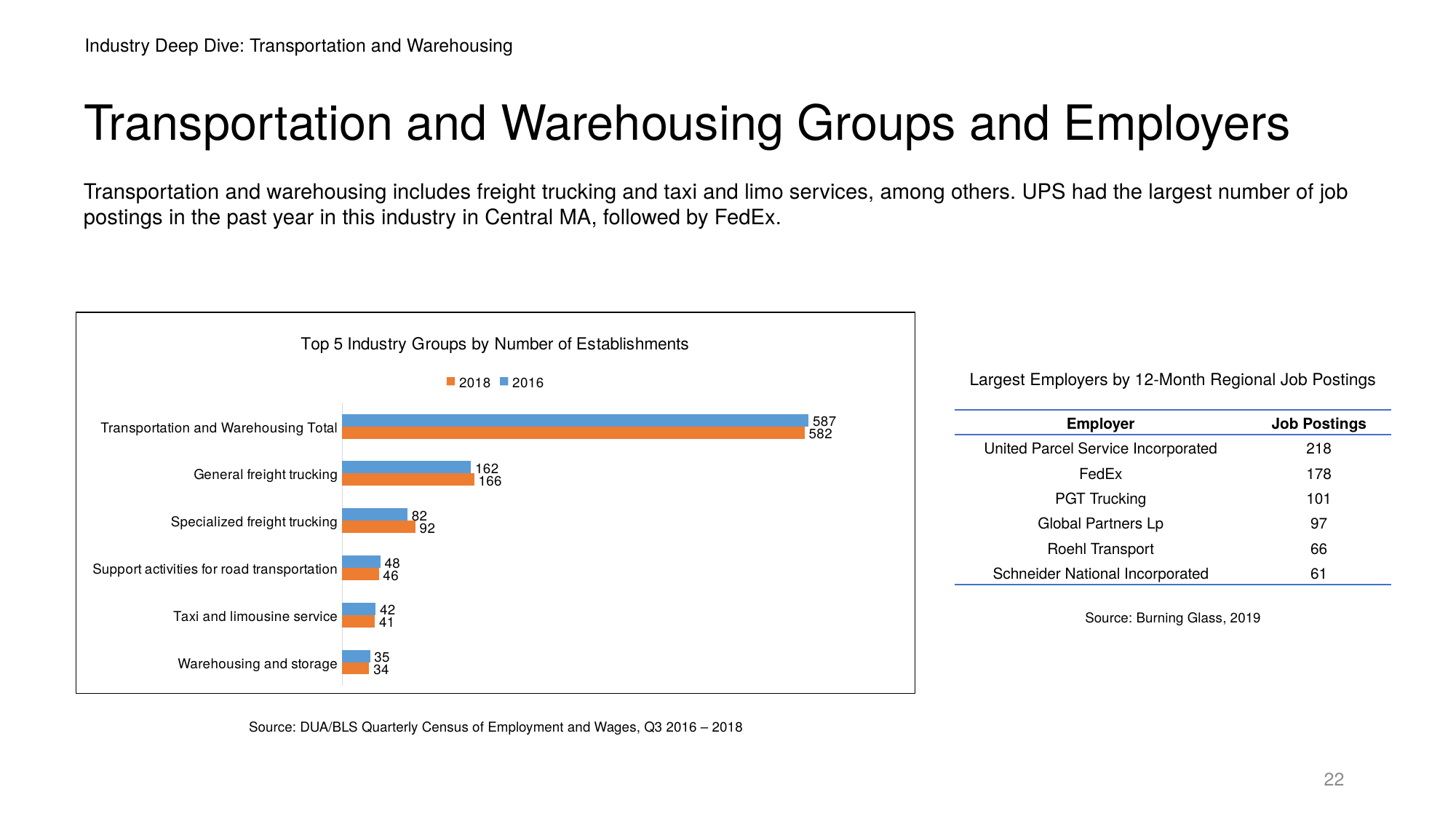

Industry Deep Dive: Transportation and Warehousing
# Transportation and Warehousing Groups and Employers
Transportation and warehousing includes freight trucking and taxi and limo services, among others. UPS had the largest number of job postings in the past year in this industry in Central MA, followed by FedEx.

### Chart: Top 5 Industry Groups by Number of Establishments

| Category |  |  |
|---|---|---|
| Transportation and Warehousing Total | 587.0 | 582.0 |
| General freight trucking | 162.0 | 166.0 |
| Specialized freight trucking | 82.0 | 92.0 |
| Support activities for road transportation | 48.0 | 46.0 |
| Taxi and limousine service | 42.0 | 41.0 |
| Warehousing and storage | 35.0 | 34.0 |
Source: DUA/BLS Quarterly Census of Employment and Wages, Q3 2016 – 2018
Largest Employers by 12-Month Regional Job Postings
Source: Burning Glass, 2019
| Employer | Job Postings |
| --- | --- |
| United Parcel Service Incorporated | 218 |
| FedEx | 178 |
| PGT Trucking | 101 |
| Global Partners Lp | 97 |
| Roehl Transport | 66 |
| Schneider National Incorporated | 61 |
22